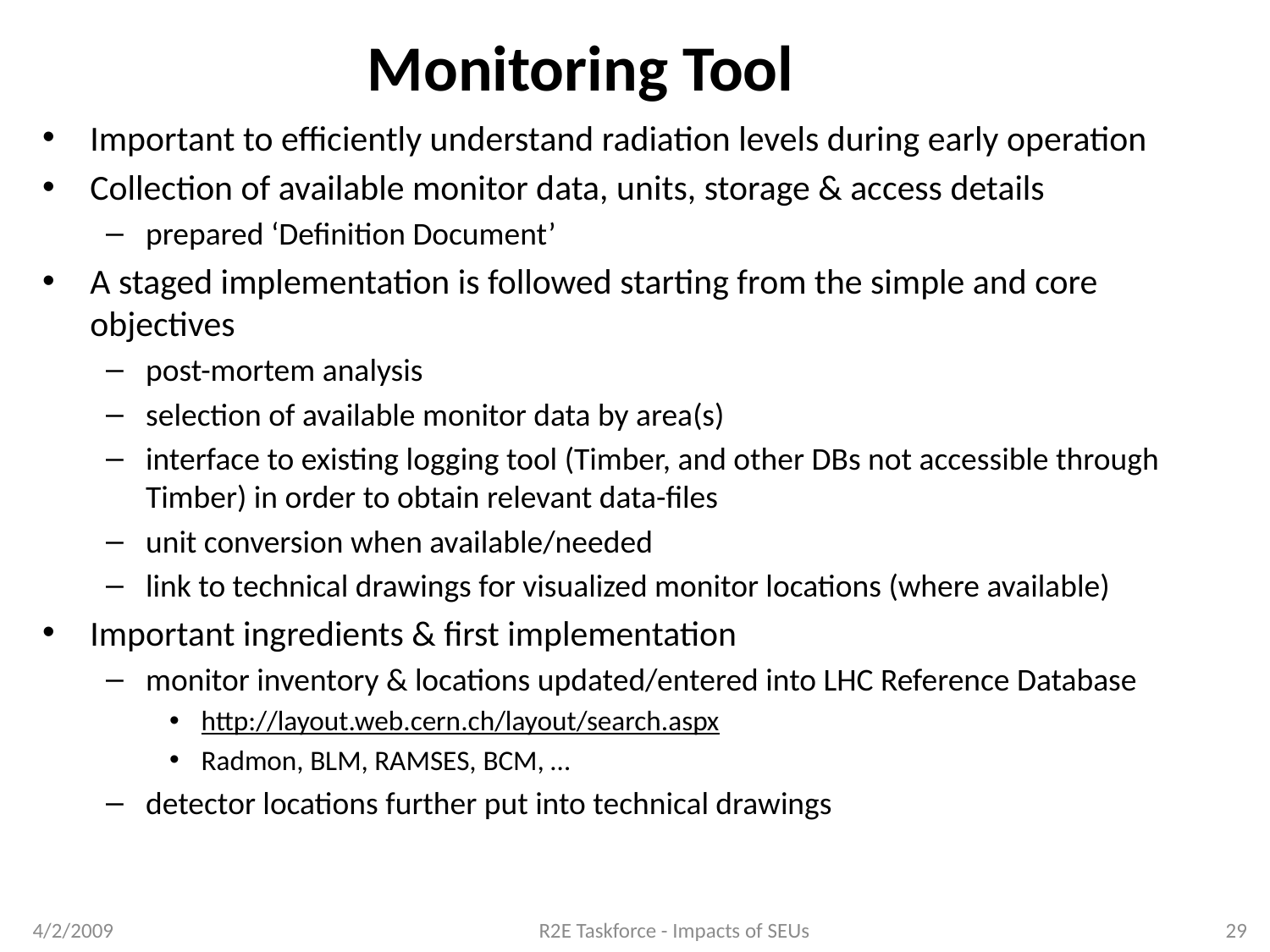

# Monitoring Tool
Important to efficiently understand radiation levels during early operation
Collection of available monitor data, units, storage & access details
prepared ‘Definition Document’
A staged implementation is followed starting from the simple and core objectives
post-mortem analysis
selection of available monitor data by area(s)
interface to existing logging tool (Timber, and other DBs not accessible through Timber) in order to obtain relevant data-files
unit conversion when available/needed
link to technical drawings for visualized monitor locations (where available)
Important ingredients & first implementation
monitor inventory & locations updated/entered into LHC Reference Database
http://layout.web.cern.ch/layout/search.aspx
Radmon, BLM, RAMSES, BCM, …
detector locations further put into technical drawings
4/2/2009
R2E Taskforce - Impacts of SEUs
29